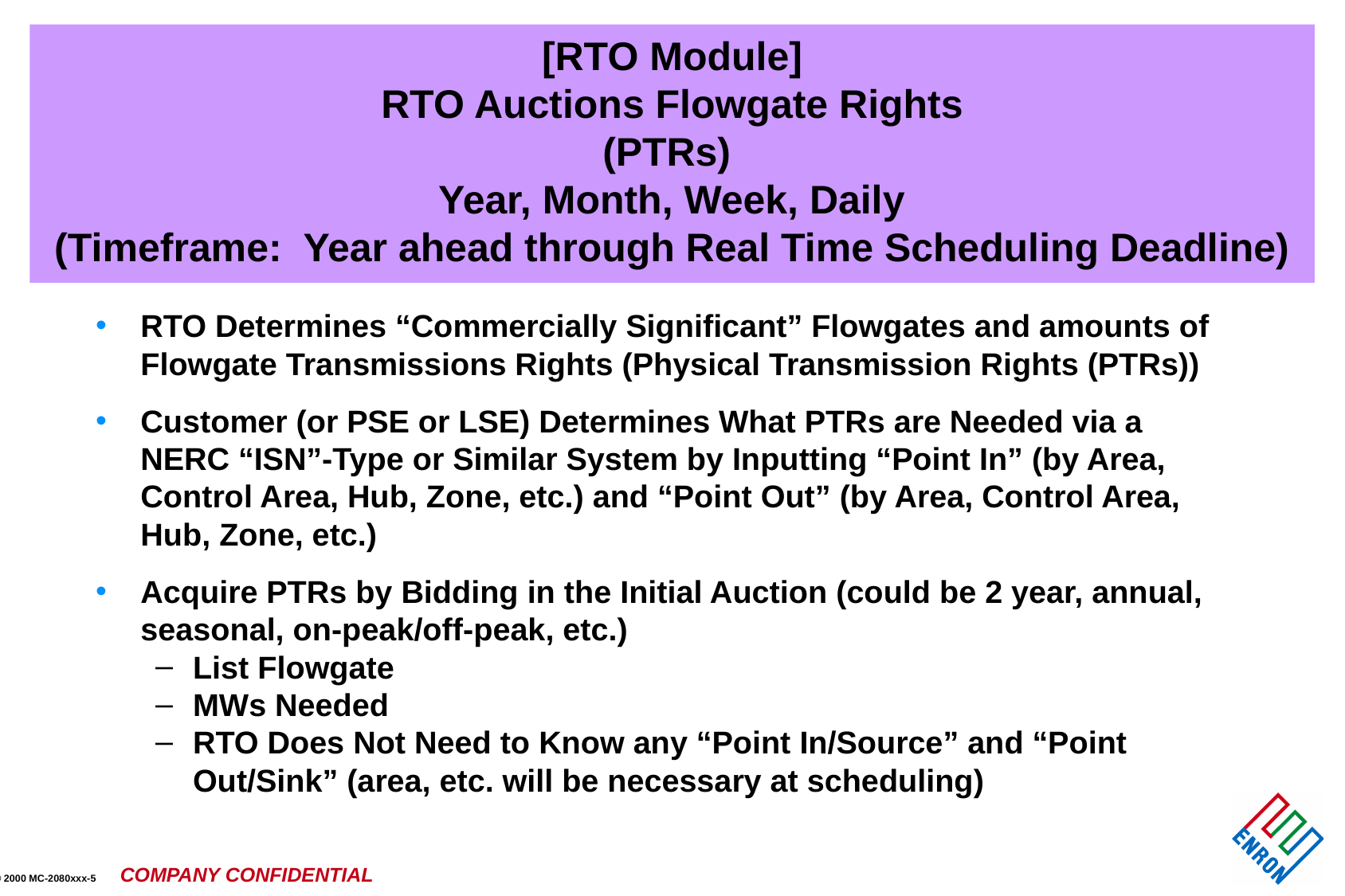

# [RTO Module] RTO Auctions Flowgate Rights (PTRs) Year, Month, Week, Daily (Timeframe:  Year ahead through Real Time Scheduling Deadline)
RTO Determines “Commercially Significant” Flowgates and amounts of Flowgate Transmissions Rights (Physical Transmission Rights (PTRs))
Customer (or PSE or LSE) Determines What PTRs are Needed via a NERC “ISN”-Type or Similar System by Inputting “Point In” (by Area, Control Area, Hub, Zone, etc.) and “Point Out” (by Area, Control Area, Hub, Zone, etc.)
Acquire PTRs by Bidding in the Initial Auction (could be 2 year, annual, seasonal, on-peak/off-peak, etc.)
List Flowgate
MWs Needed
RTO Does Not Need to Know any “Point In/Source” and “Point Out/Sink” (area, etc. will be necessary at scheduling)